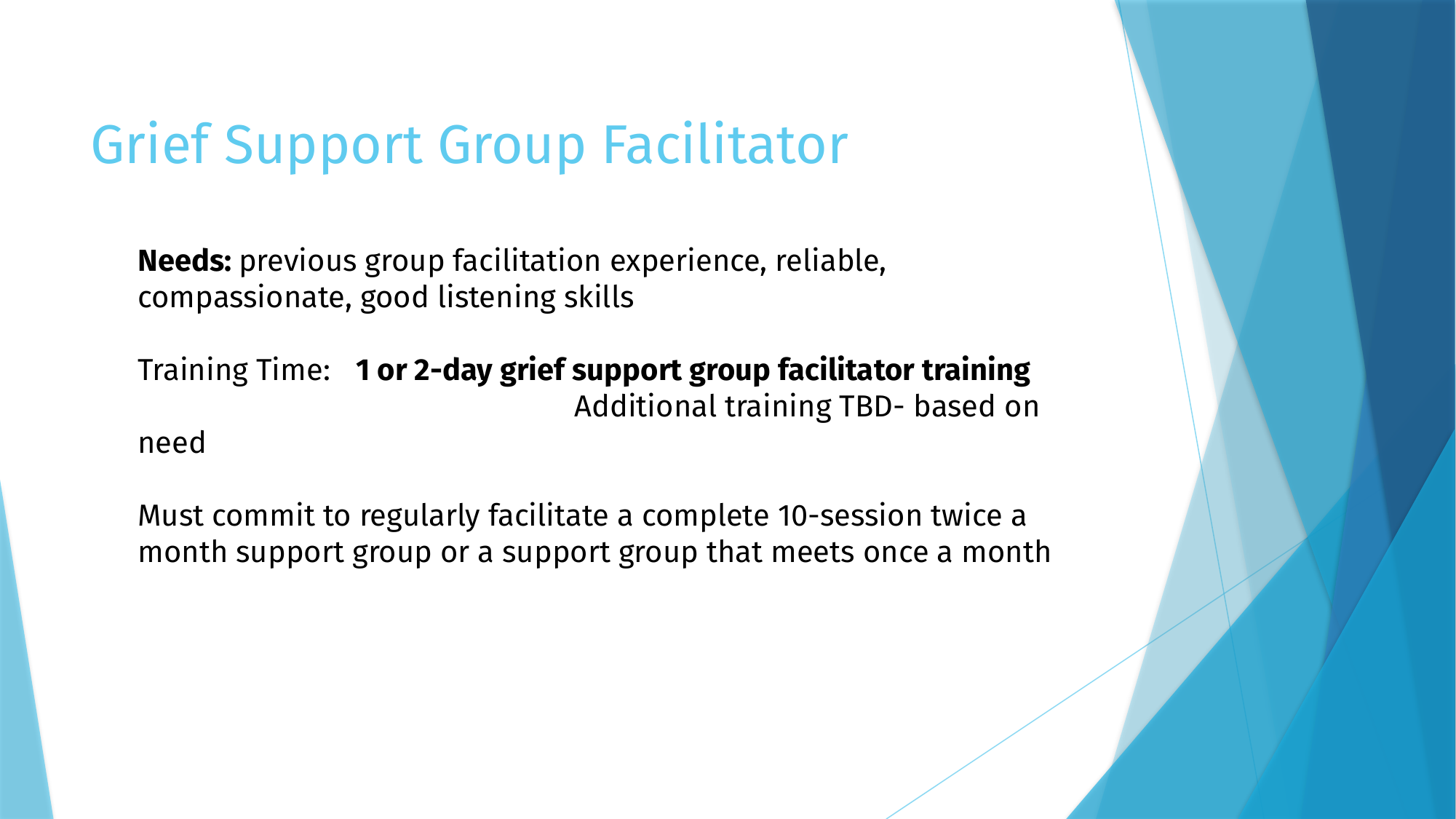

Grief Support Group Facilitator
Needs: previous group facilitation experience, reliable, compassionate, good listening skills

Training Time: 	1 or 2-day grief support group facilitator training
				Additional training TBD- based on need

Must commit to regularly facilitate a complete 10-session twice a month support group or a support group that meets once a month